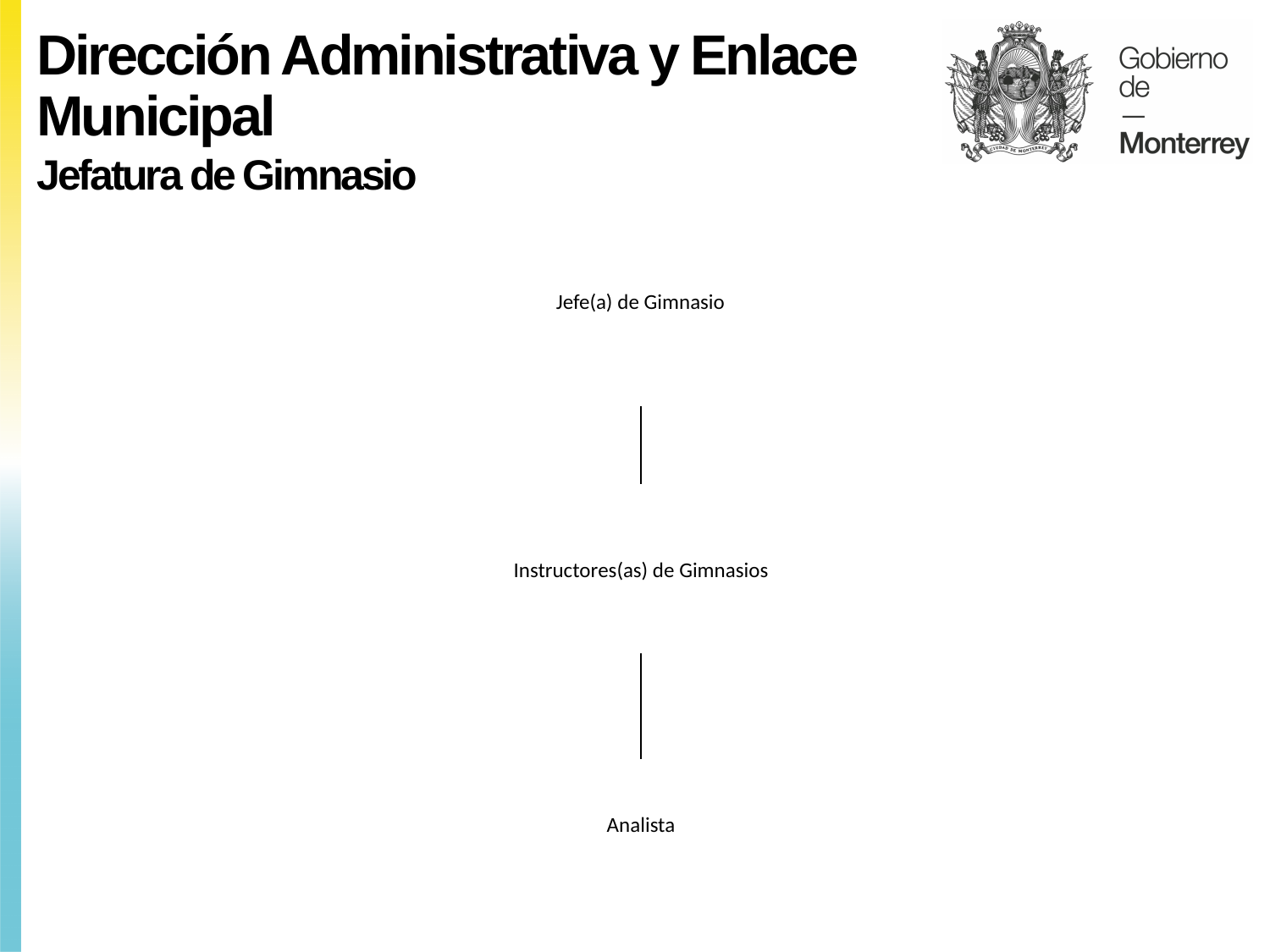

Dirección Administrativa y Enlace Municipal
Jefatura de Gimnasio
Jefe(a) de Gimnasio

Instructores(as) de Gimnasios
Analista